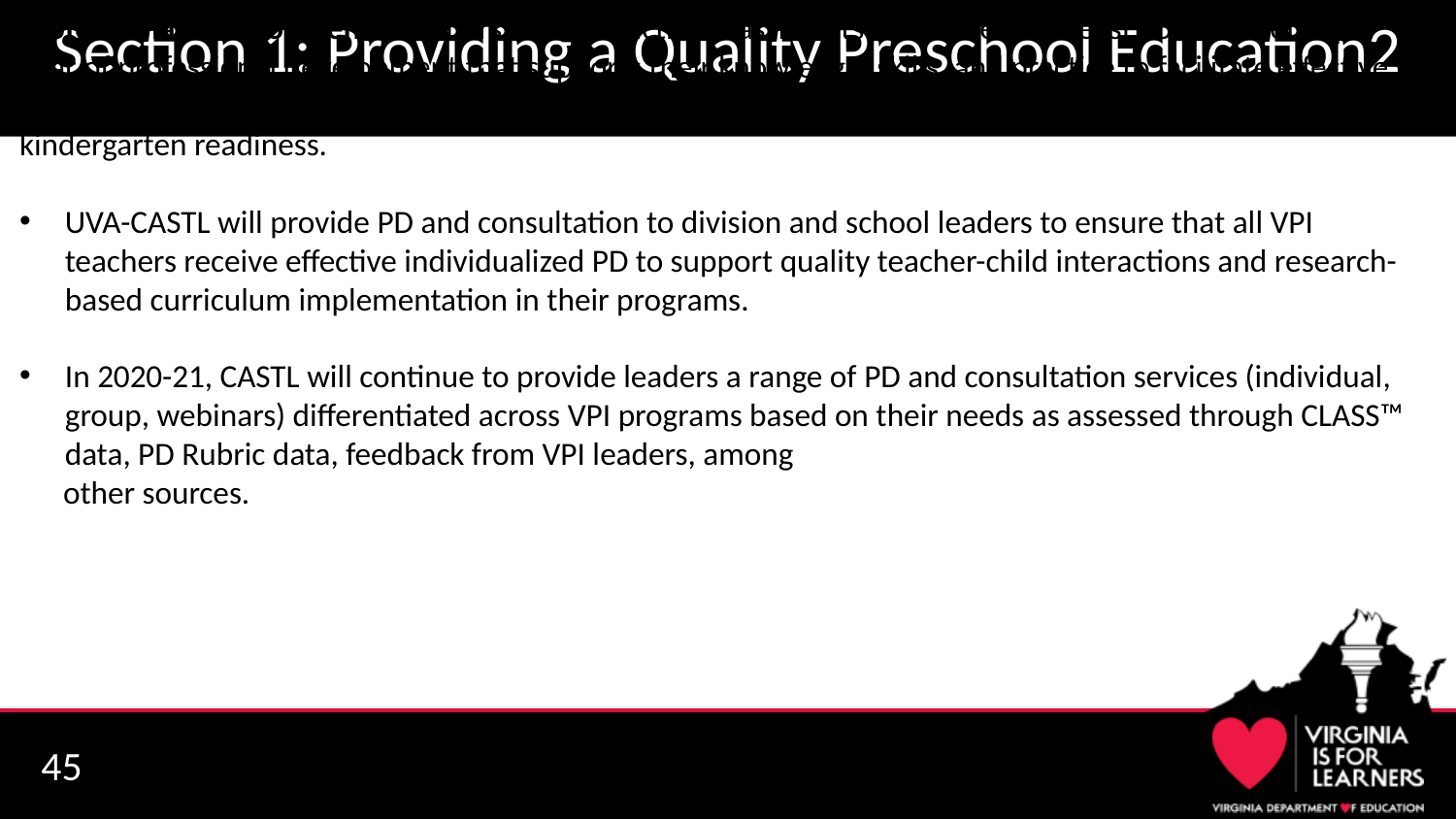

Professional Development: Teachers and instructional assistants must attend at least 15 clock hours per year of professional development that supports their knowledge, skills, and practice to facilitate effective teacher-child interactions and instruction that promotes children’s learning and development towards kindergarten readiness.

UVA-CASTL will provide PD and consultation to division and school leaders to ensure that all VPI teachers receive effective individualized PD to support quality teacher-child interactions and research-based curriculum implementation in their programs.

In 2020-21, CASTL will continue to provide leaders a range of PD and consultation services (individual, group, webinars) differentiated across VPI programs based on their needs as assessed through CLASS™ data, PD Rubric data, feedback from VPI leaders, among
      other sources.

# Section 1: Providing a Quality Preschool Education2